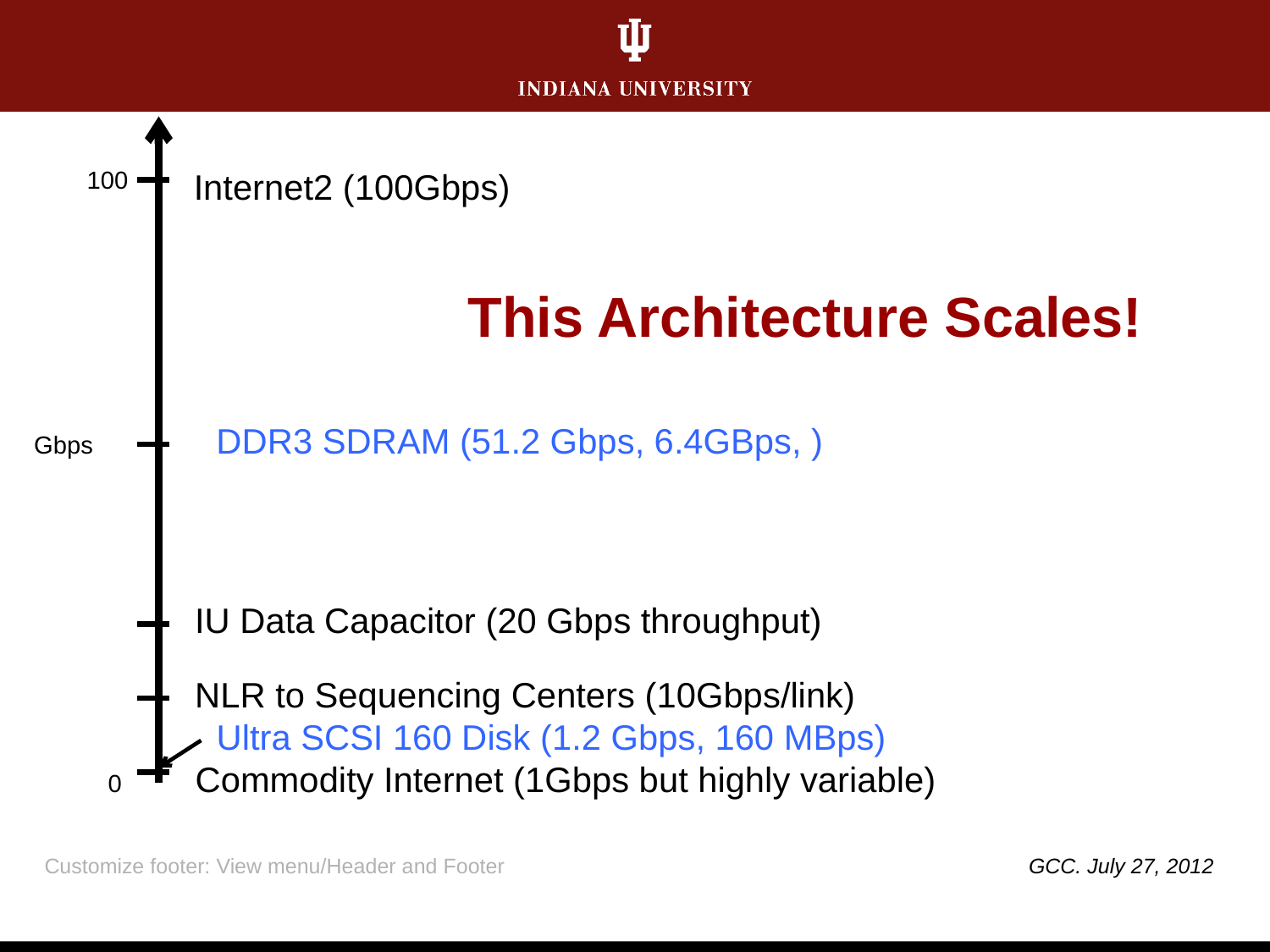

100
Internet2 (100Gbps)
This Architecture Scales!
DDR3 SDRAM (51.2 Gbps, 6.4GBps, )
Gbps
IU Data Capacitor (20 Gbps throughput)
NLR to Sequencing Centers (10Gbps/link)
Ultra SCSI 160 Disk (1.2 Gbps, 160 MBps)
Commodity Internet (1Gbps but highly variable)
0
Customize footer: View menu/Header and Footer
GCC. July 27, 2012